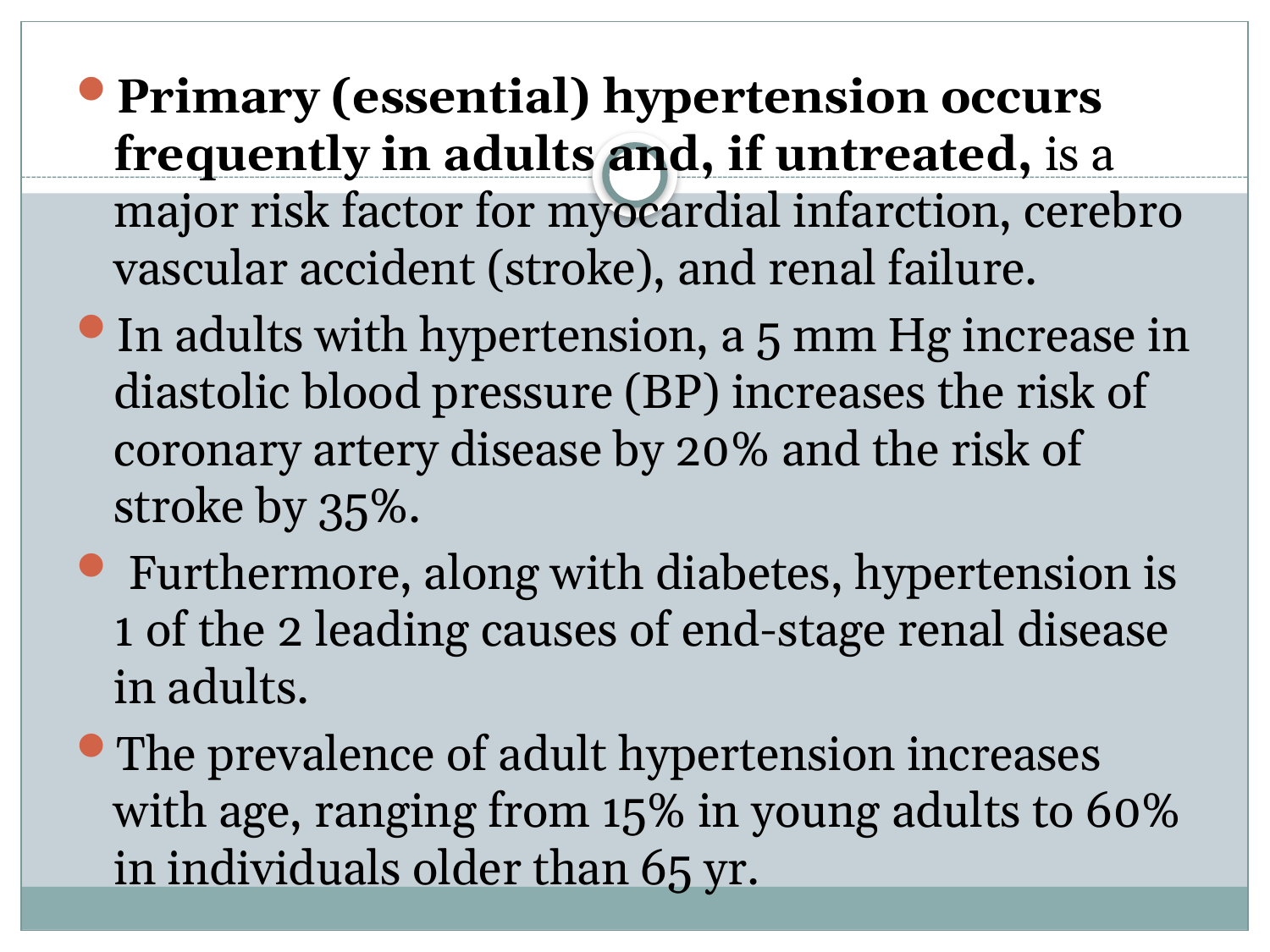

Primary (essential) hypertension occurs frequently in adults and, if untreated, is a major risk factor for myocardial infarction, cerebro vascular accident (stroke), and renal failure.
In adults with hypertension, a 5 mm Hg increase in diastolic blood pressure (BP) increases the risk of coronary artery disease by 20% and the risk of stroke by 35%.
 Furthermore, along with diabetes, hypertension is 1 of the 2 leading causes of end-stage renal disease in adults.
The prevalence of adult hypertension increases with age, ranging from 15% in young adults to 60% in individuals older than 65 yr.